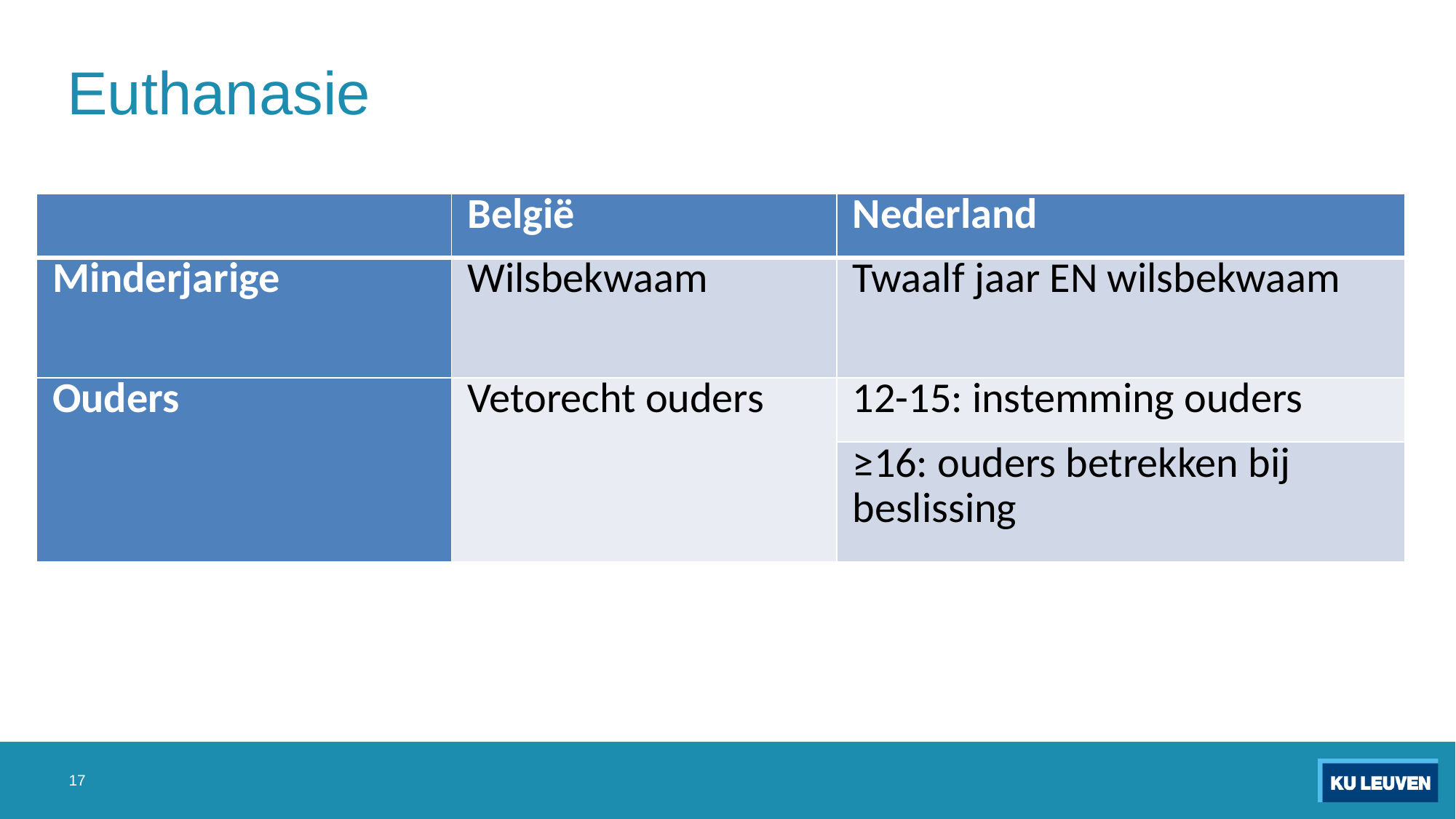

# Euthanasie
|  | België | Nederland |
| --- | --- | --- |
| Minderjarige | Wilsbekwaam | Twaalf jaar EN wilsbekwaam |
| Ouders | Vetorecht ouders | 12-15: instemming ouders |
|  |  | ≥16: ouders betrekken bij beslissing |
17